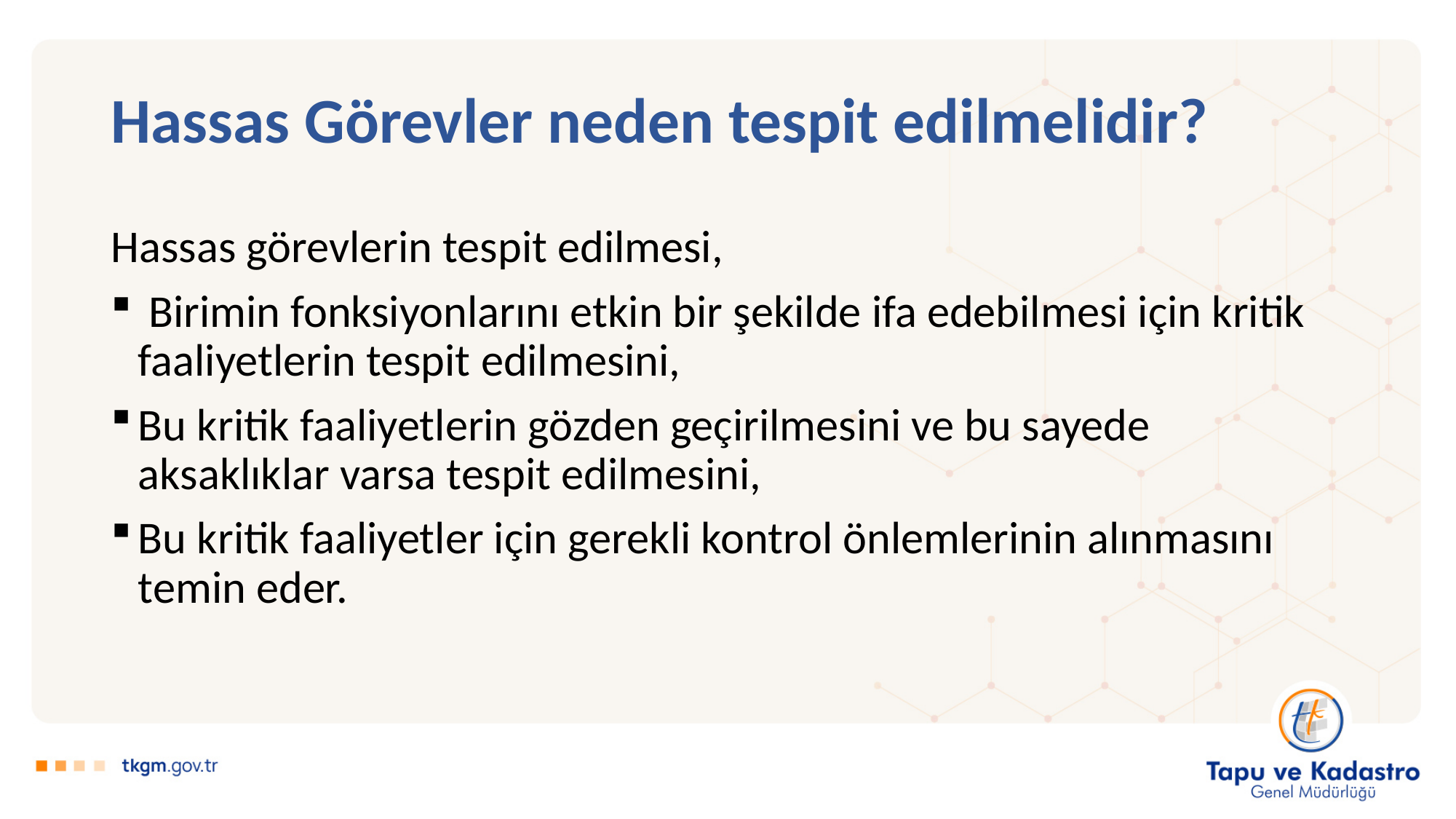

# Hassas Görevler neden tespit edilmelidir?
Hassas görevlerin tespit edilmesi,
 Birimin fonksiyonlarını etkin bir şekilde ifa edebilmesi için kritik faaliyetlerin tespit edilmesini,
Bu kritik faaliyetlerin gözden geçirilmesini ve bu sayede aksaklıklar varsa tespit edilmesini,
Bu kritik faaliyetler için gerekli kontrol önlemlerinin alınmasını temin eder.